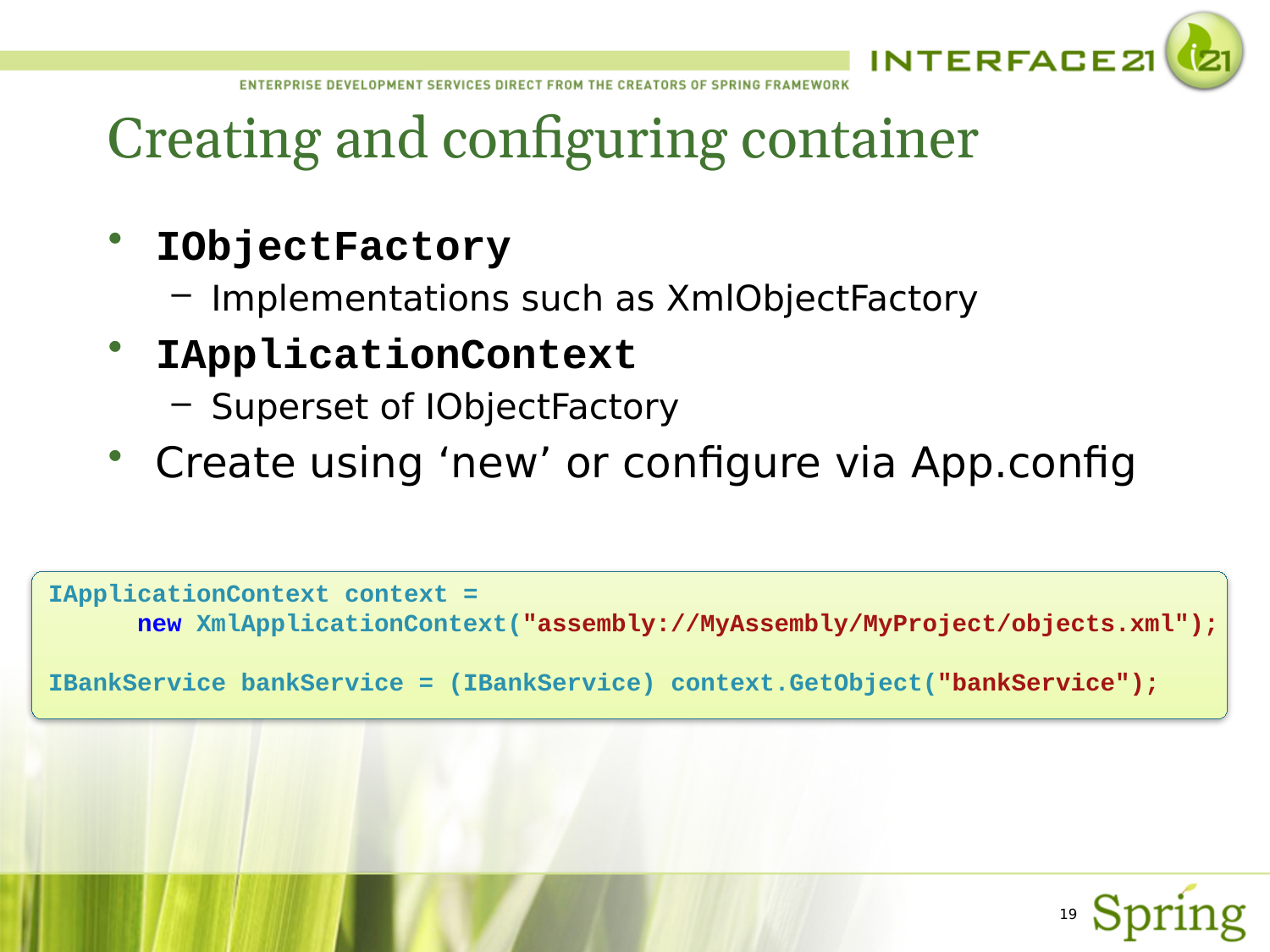

# Creating and configuring container
IObjectFactory
Implementations such as XmlObjectFactory
IApplicationContext
Superset of IObjectFactory
Create using ‘new’ or configure via App.config

IApplicationContext context =
      new XmlApplicationContext("assembly://MyAssembly/MyProject/objects.xml");

IBankService bankService = (IBankService) context.GetObject("bankService");